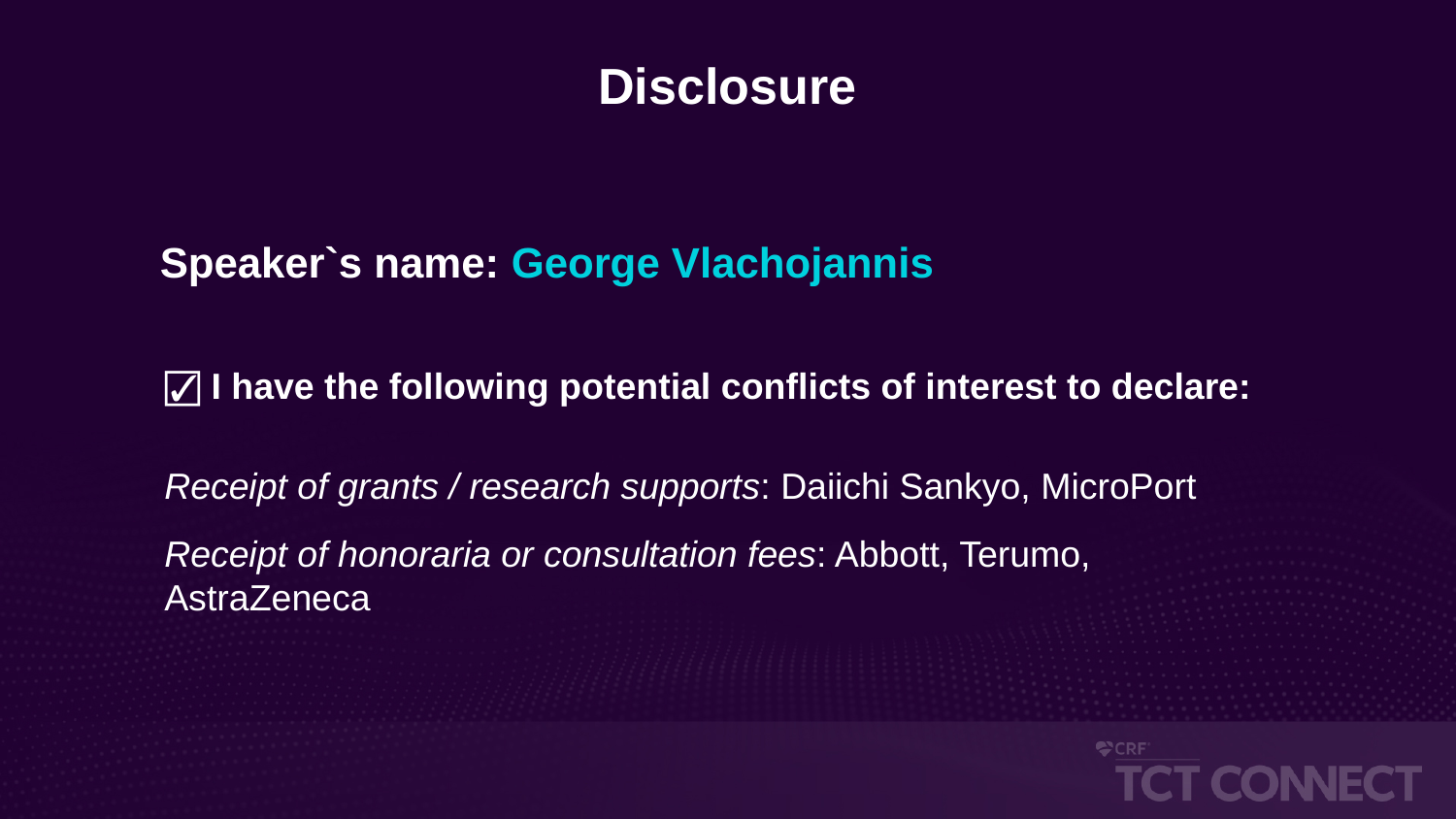

# Disclosure
Speaker`s name: George Vlachojannis
☑ I have the following potential conflicts of interest to declare:
Receipt of grants / research supports: Daiichi Sankyo, MicroPort
Receipt of honoraria or consultation fees: Abbott, Terumo, AstraZeneca